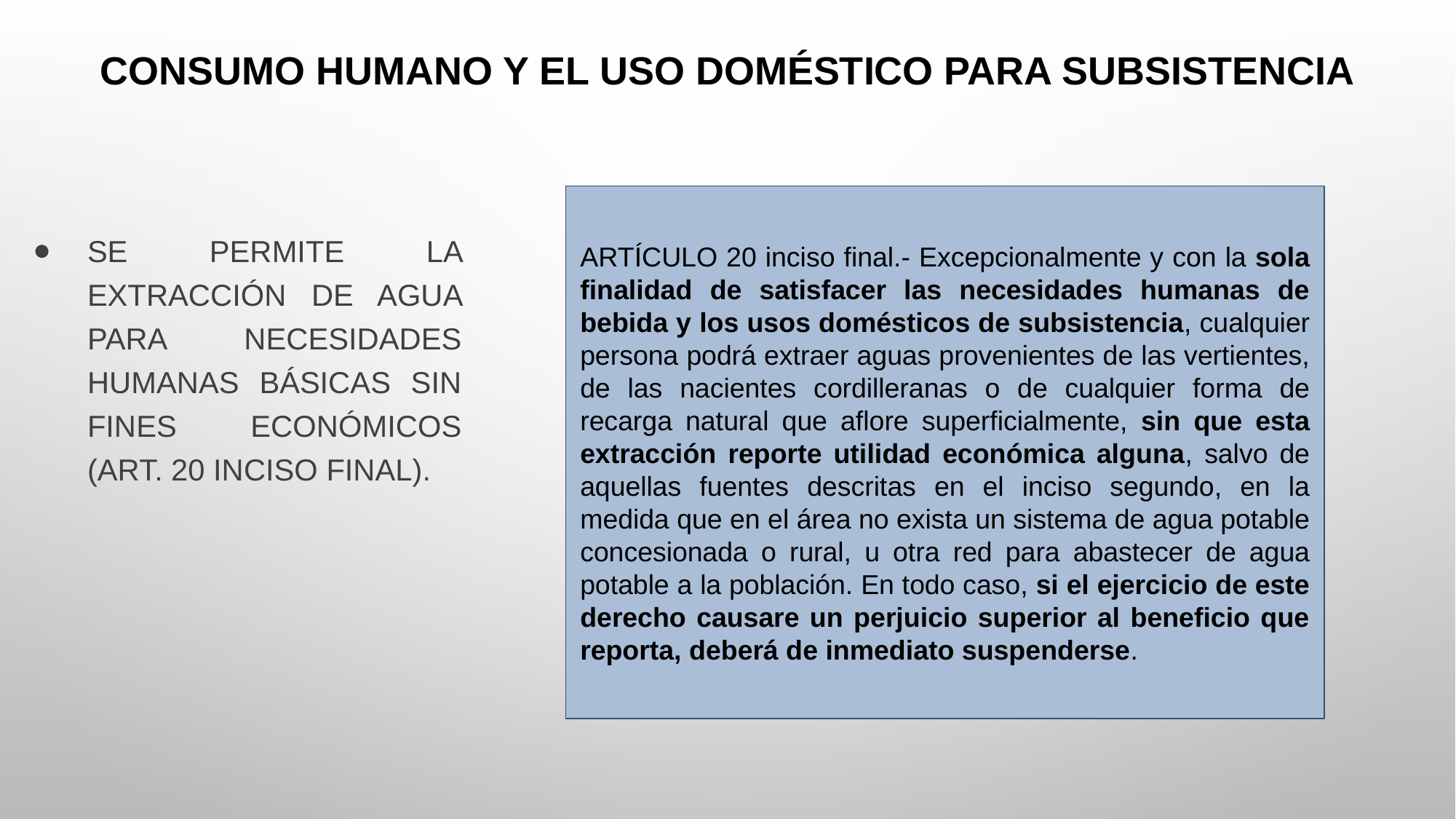

# Consumo humano y el uso doméstico para subsistencia
ARTÍCULO 20 inciso final.- Excepcionalmente y con la sola finalidad de satisfacer las necesidades humanas de bebida y los usos domésticos de subsistencia, cualquier persona podrá extraer aguas provenientes de las vertientes, de las nacientes cordilleranas o de cualquier forma de recarga natural que aflore superficialmente, sin que esta extracción reporte utilidad económica alguna, salvo de aquellas fuentes descritas en el inciso segundo, en la medida que en el área no exista un sistema de agua potable concesionada o rural, u otra red para abastecer de agua potable a la población. En todo caso, si el ejercicio de este derecho causare un perjuicio superior al beneficio que reporta, deberá de inmediato suspenderse.
Se permite la extracción de agua para necesidades humanas básicas sin fines económicos (Art. 20 inciso final).